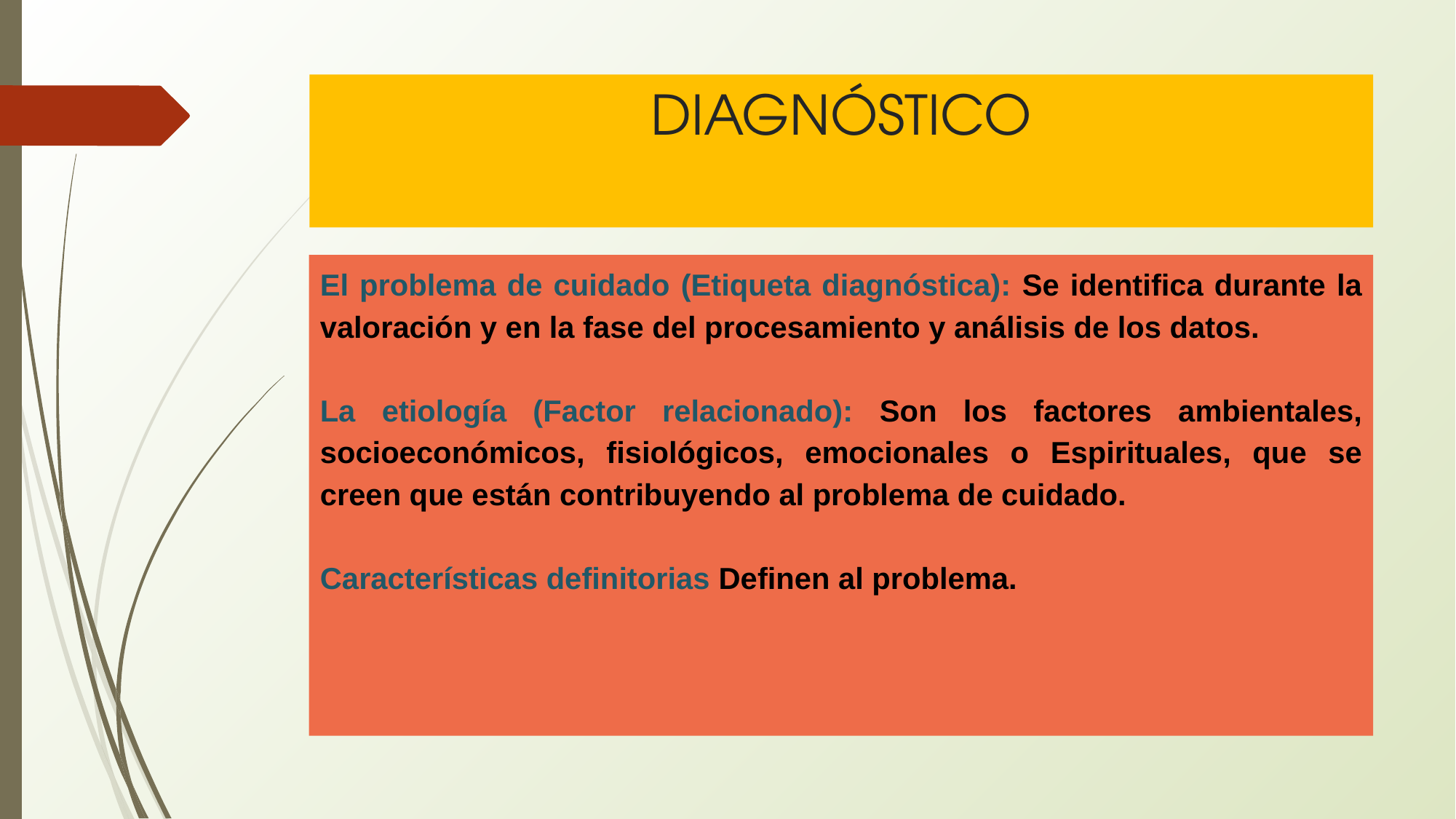

# DIAGNÓSTICO
El problema de cuidado (Etiqueta diagnóstica): Se identifica durante la valoración y en la fase del procesamiento y análisis de los datos.

La etiología (Factor relacionado): Son los factores ambientales, socioeconómicos, fisiológicos, emocionales o Espirituales, que se creen que están contribuyendo al problema de cuidado.

Características definitorias Definen al problema.